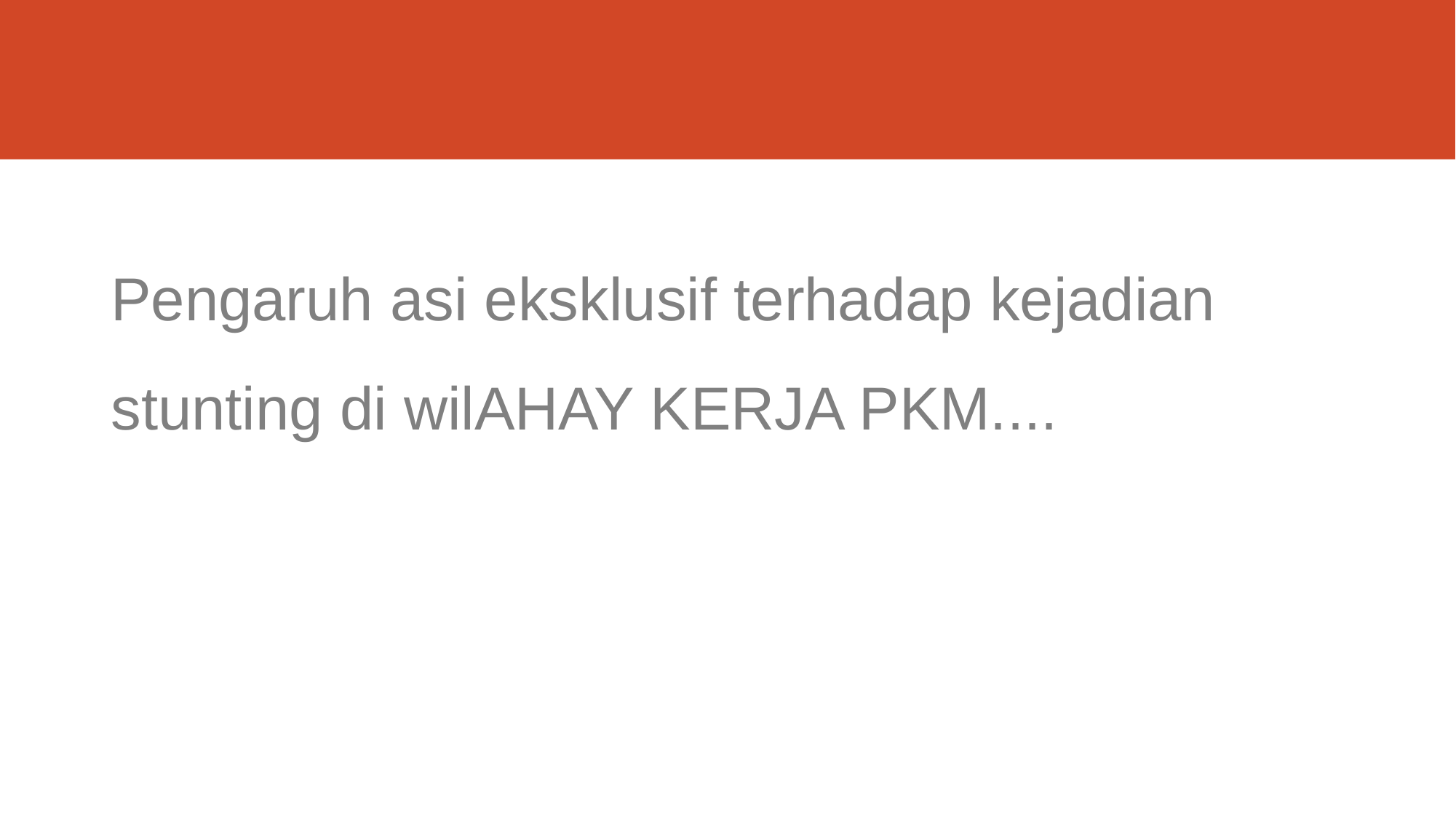

#
Pengaruh asi eksklusif terhadap kejadian stunting di wilAHAY KERJA PKM....